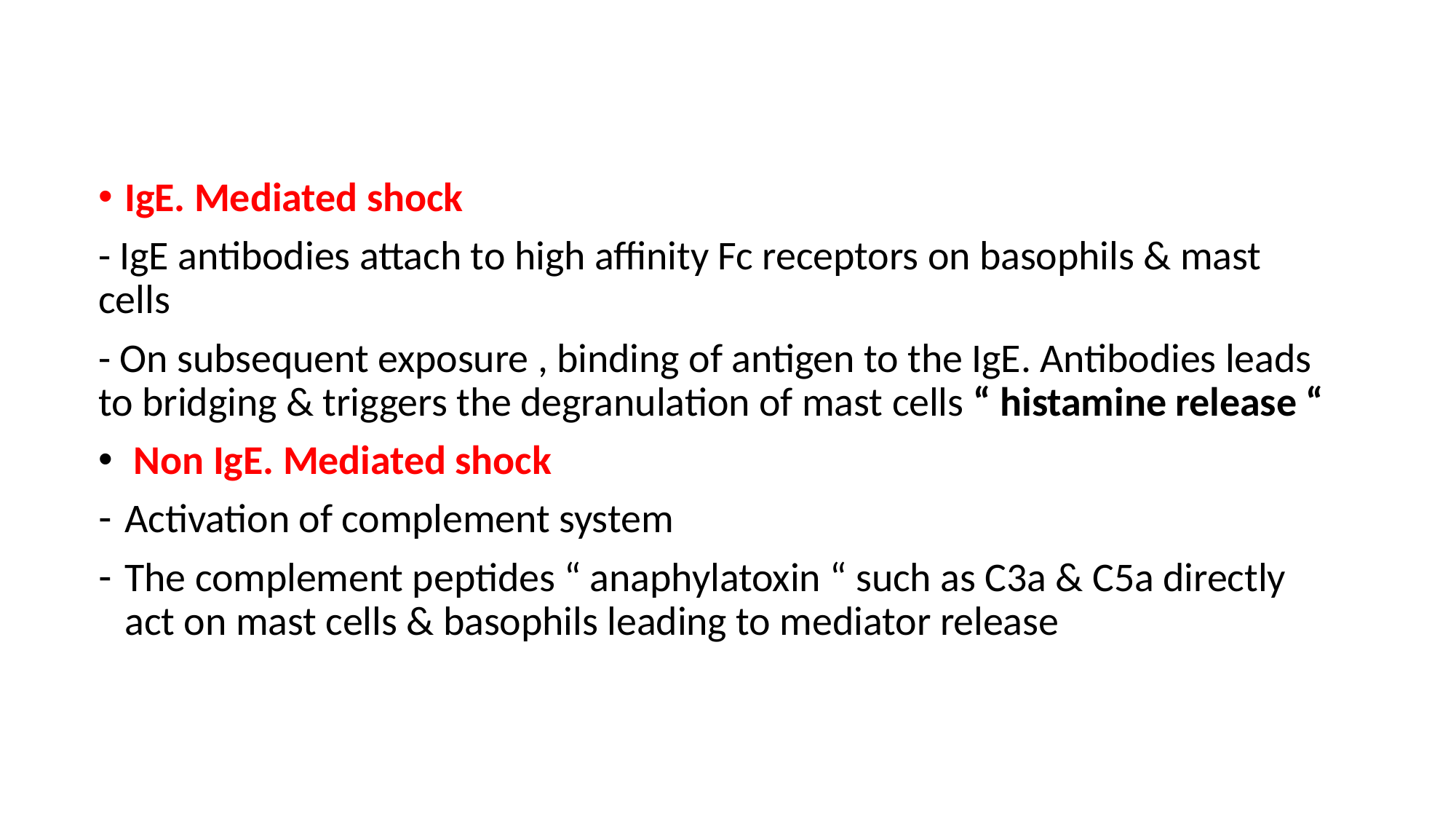

IgE. Mediated shock
- IgE antibodies attach to high affinity Fc receptors on basophils & mast cells
- On subsequent exposure , binding of antigen to the IgE. Antibodies leads to bridging & triggers the degranulation of mast cells “ histamine release “
 Non IgE. Mediated shock
Activation of complement system
The complement peptides “ anaphylatoxin “ such as C3a & C5a directly act on mast cells & basophils leading to mediator release